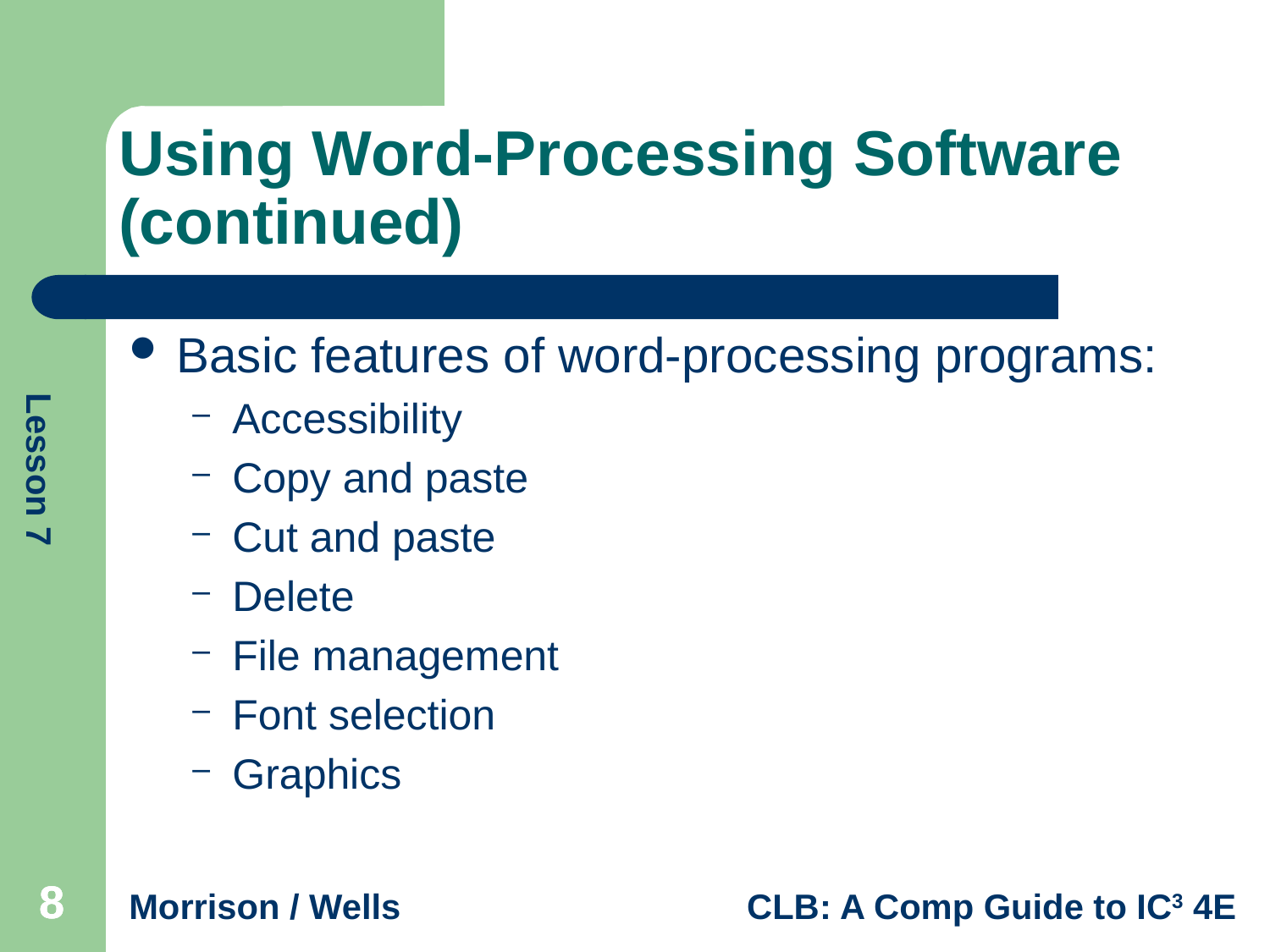

# Using Word-Processing Software (continued)
Basic features of word-processing programs:
Accessibility
Copy and paste
Cut and paste
Delete
File management
Font selection
Graphics

8
8
8